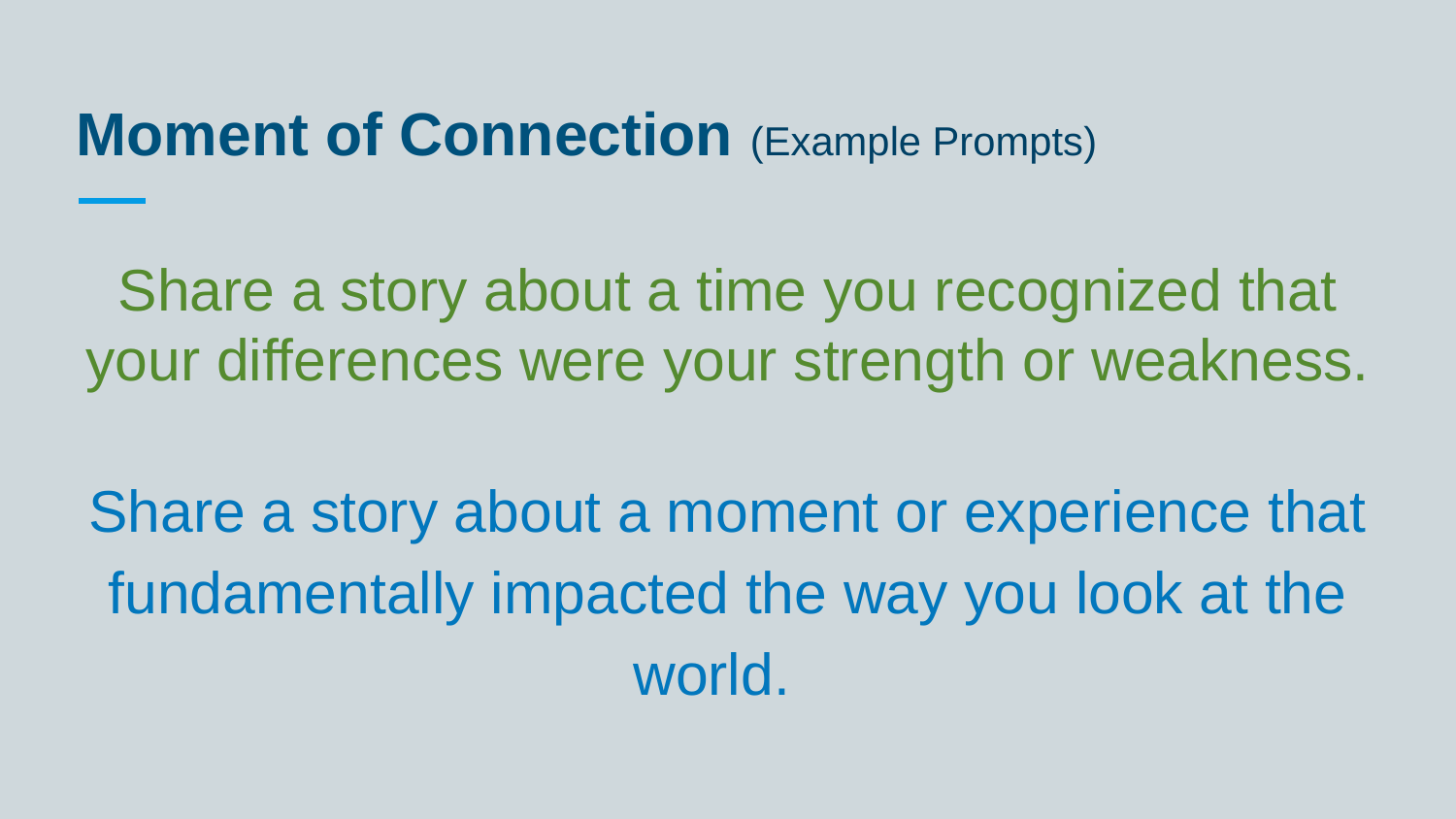

# Moment of Connection (Example Prompts)
Share a story about a time you recognized that your differences were your strength or weakness.

Share a story about a moment or experience that fundamentally impacted the way you look at the world.